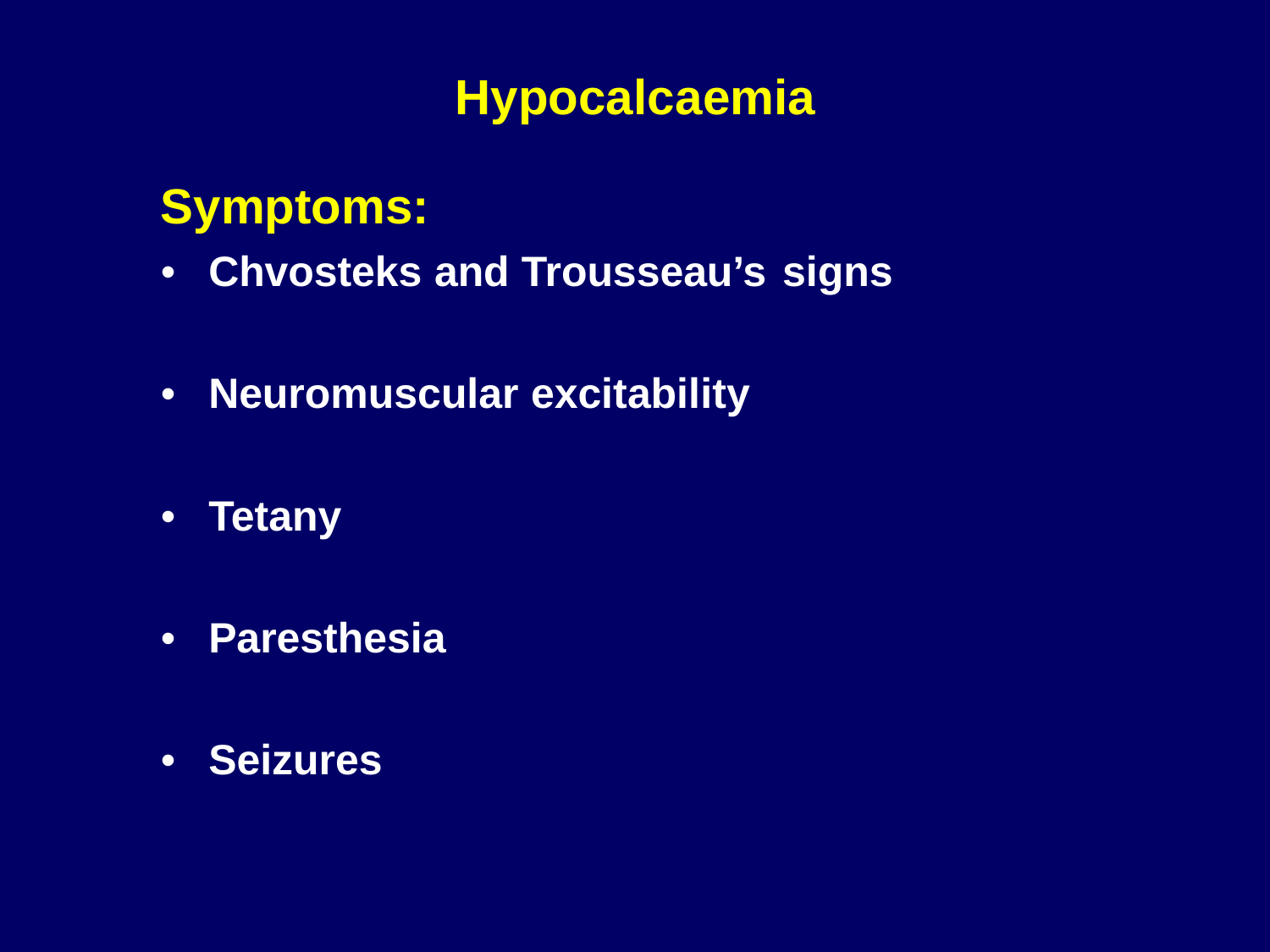

Hypocalcaemia
Symptoms:
•
Chvosteks and Trousseau’s
signs
•
Neuromuscular
excitability
•
Tetany
•
Paresthesia
•
Seizures